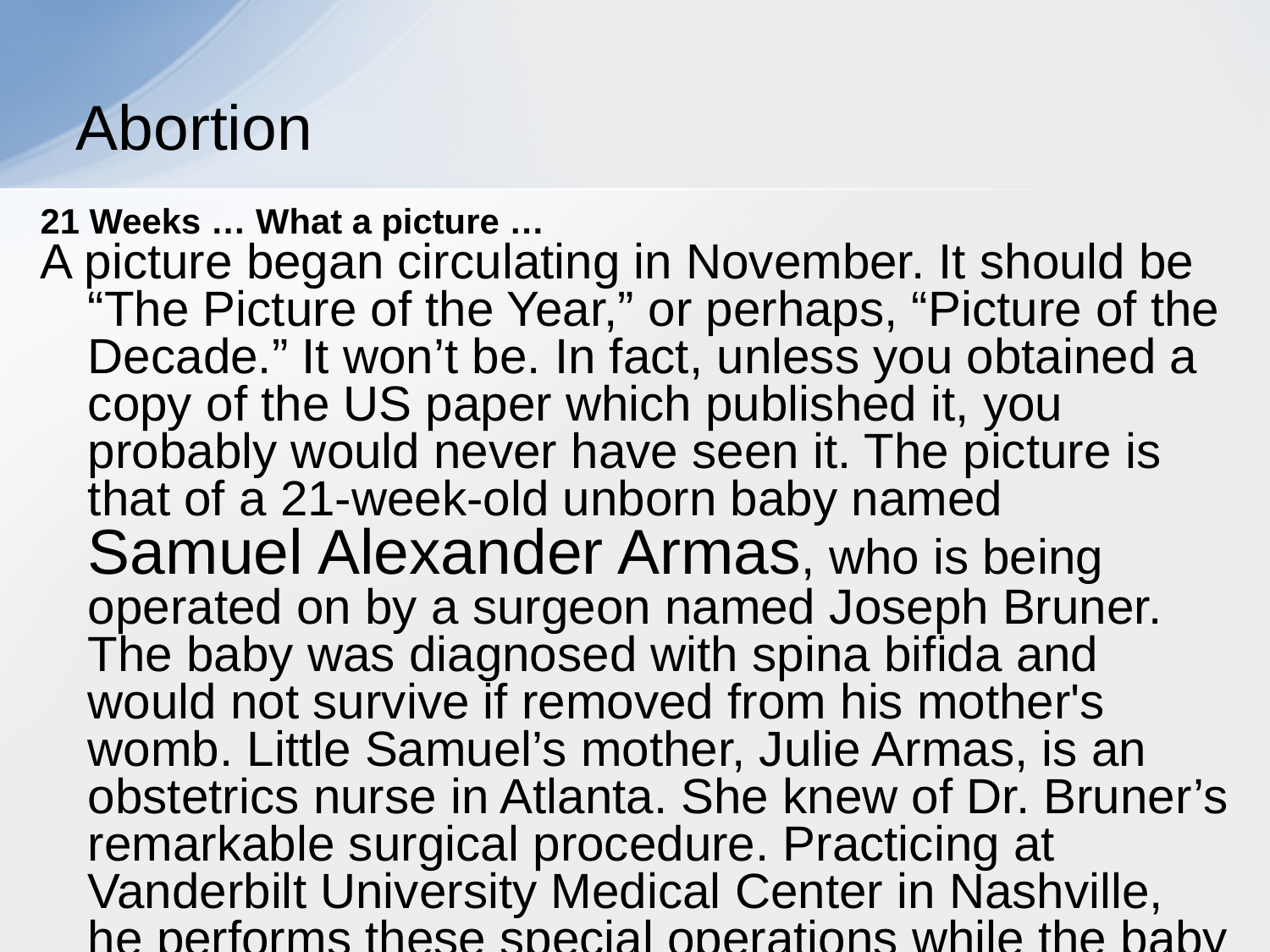

# Abortion
21 Weeks … What a picture …
A picture began circulating in November. It should be “The Picture of the Year,” or perhaps, “Picture of the Decade.” It won’t be. In fact, unless you obtained a copy of the US paper which published it, you probably would never have seen it. The picture is that of a 21-week-old unborn baby named Samuel Alexander Armas, who is being operated on by a surgeon named Joseph Bruner. The baby was diagnosed with spina bifida and would not survive if removed from his mother's womb. Little Samuel’s mother, Julie Armas, is an obstetrics nurse in Atlanta. She knew of Dr. Bruner’s remarkable surgical procedure. Practicing at Vanderbilt University Medical Center in Nashville, he performs these special operations while the baby is still in the womb.